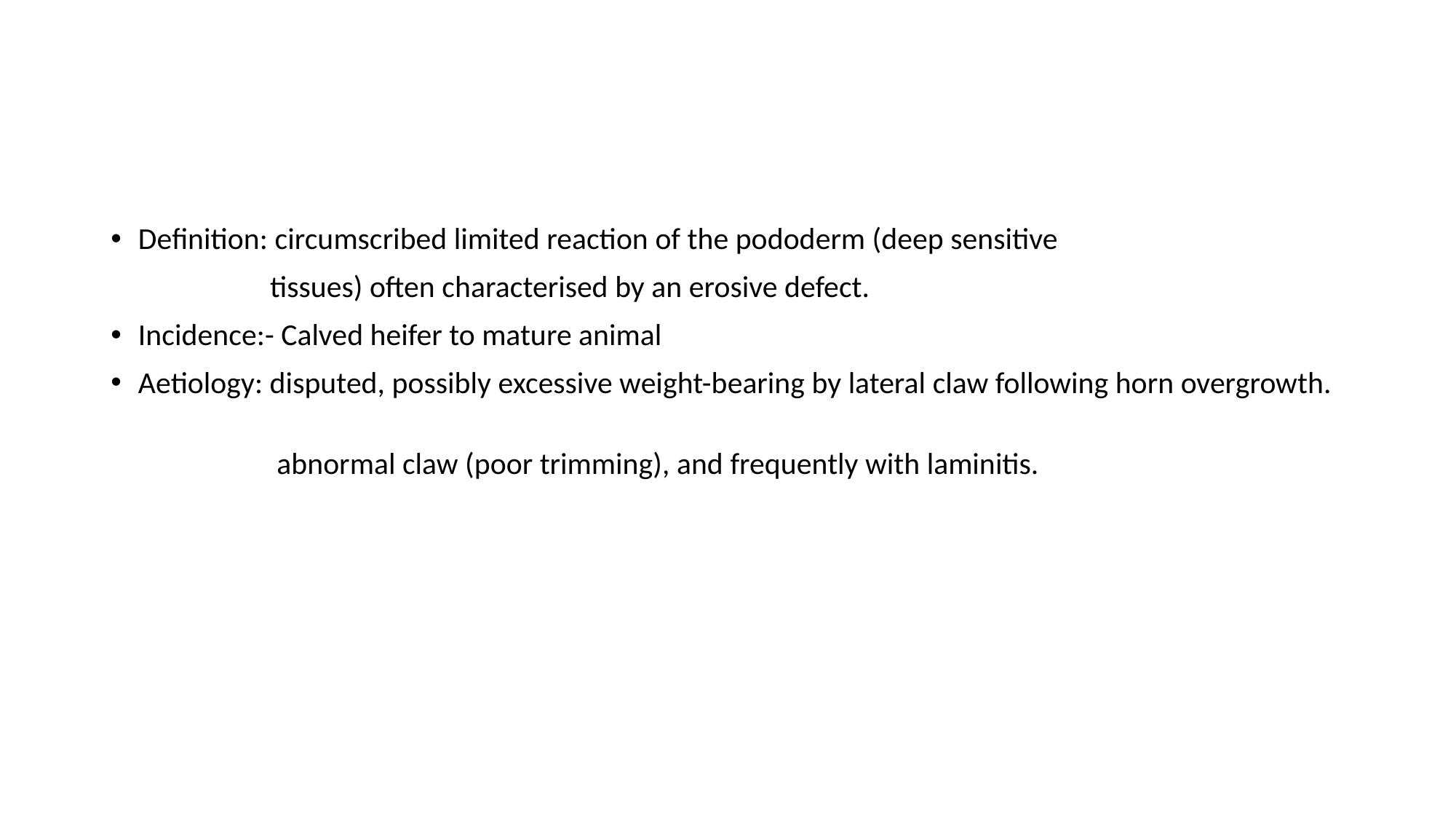

Definition: circumscribed limited reaction of the pododerm (deep sensitive
                       tissues) often characterised by an erosive defect.
Incidence:- Calved heifer to mature animal
Aetiology: disputed, possibly excessive weight-bearing by lateral claw following horn overgrowth.
                        abnormal claw (poor trimming), and frequently with laminitis.